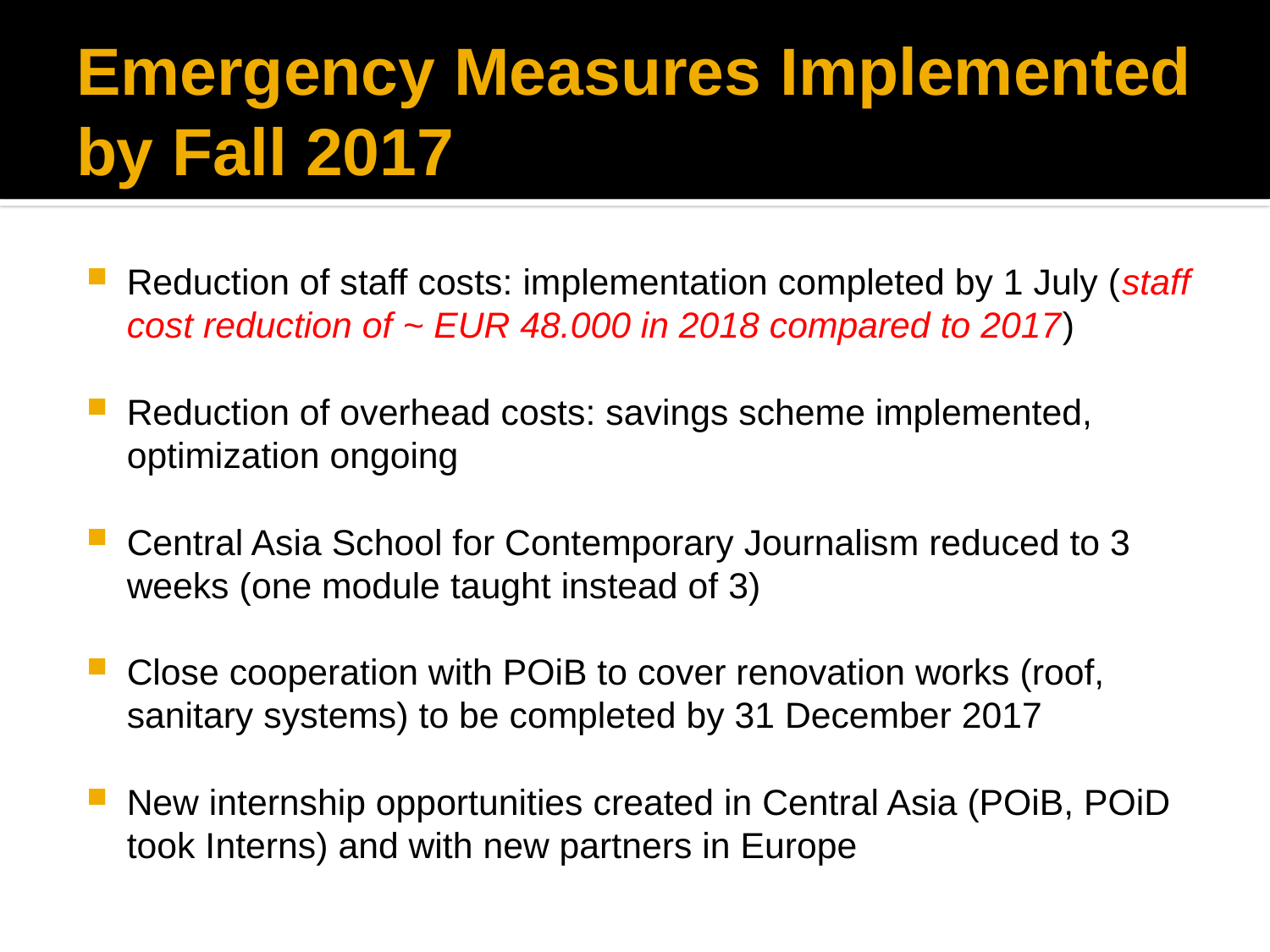

# Emergency Measures Implemented by Fall 2017
Reduction of staff costs: implementation completed by 1 July (staff cost reduction of ~ EUR 48.000 in 2018 compared to 2017)

Reduction of overhead costs: savings scheme implemented, optimization ongoing

Central Asia School for Contemporary Journalism reduced to 3 weeks (one module taught instead of 3)

Close cooperation with POiB to cover renovation works (roof, sanitary systems) to be completed by 31 December 2017

New internship opportunities created in Central Asia (POiB, POiD took Interns) and with new partners in Europe